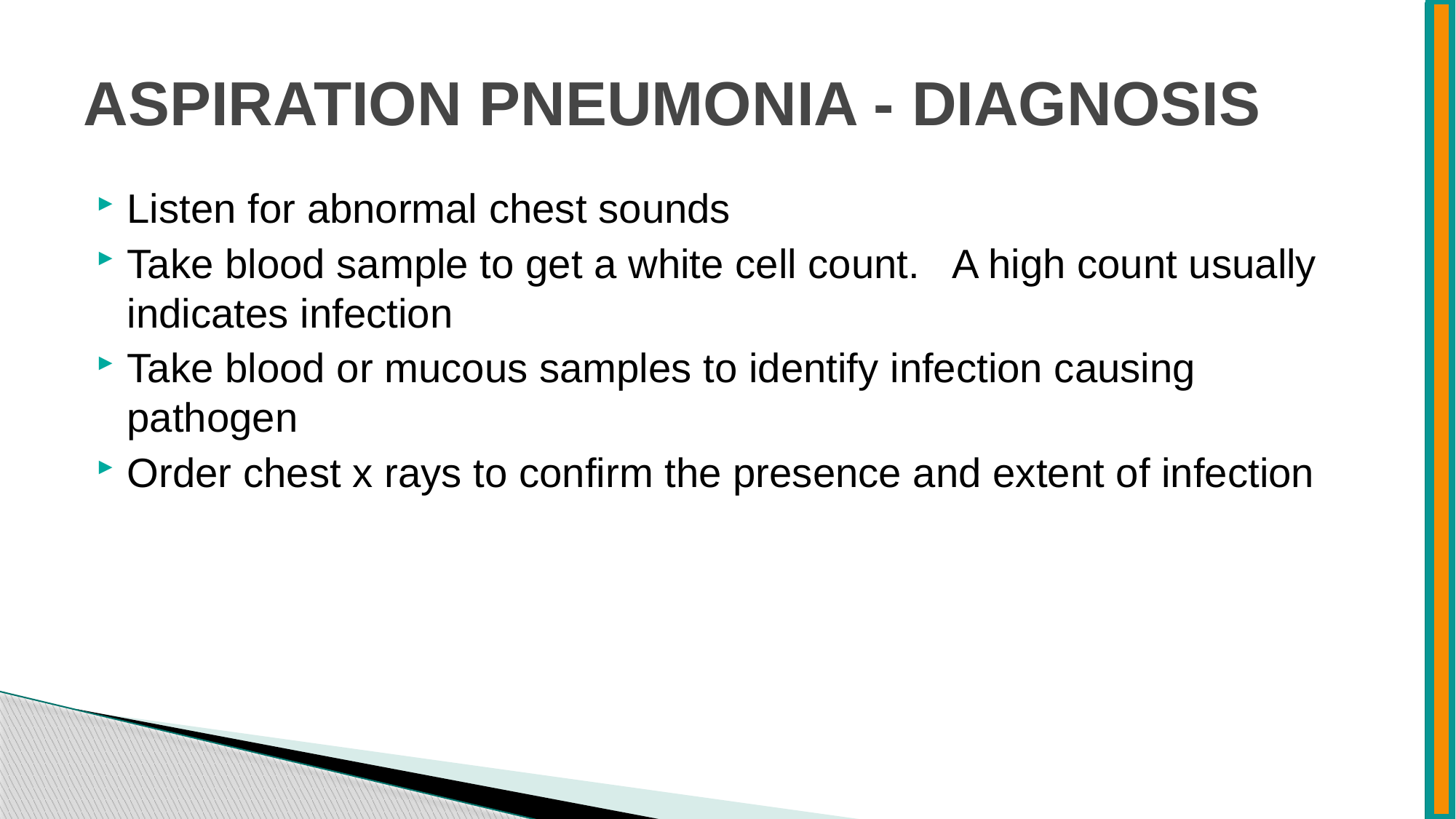

# ASPIRATION PNEUMONIA - DIAGNOSIS
Listen for abnormal chest sounds
Take blood sample to get a white cell count.   A high count usually indicates infection
Take blood or mucous samples to identify infection causing pathogen
Order chest x rays to confirm the presence and extent of infection